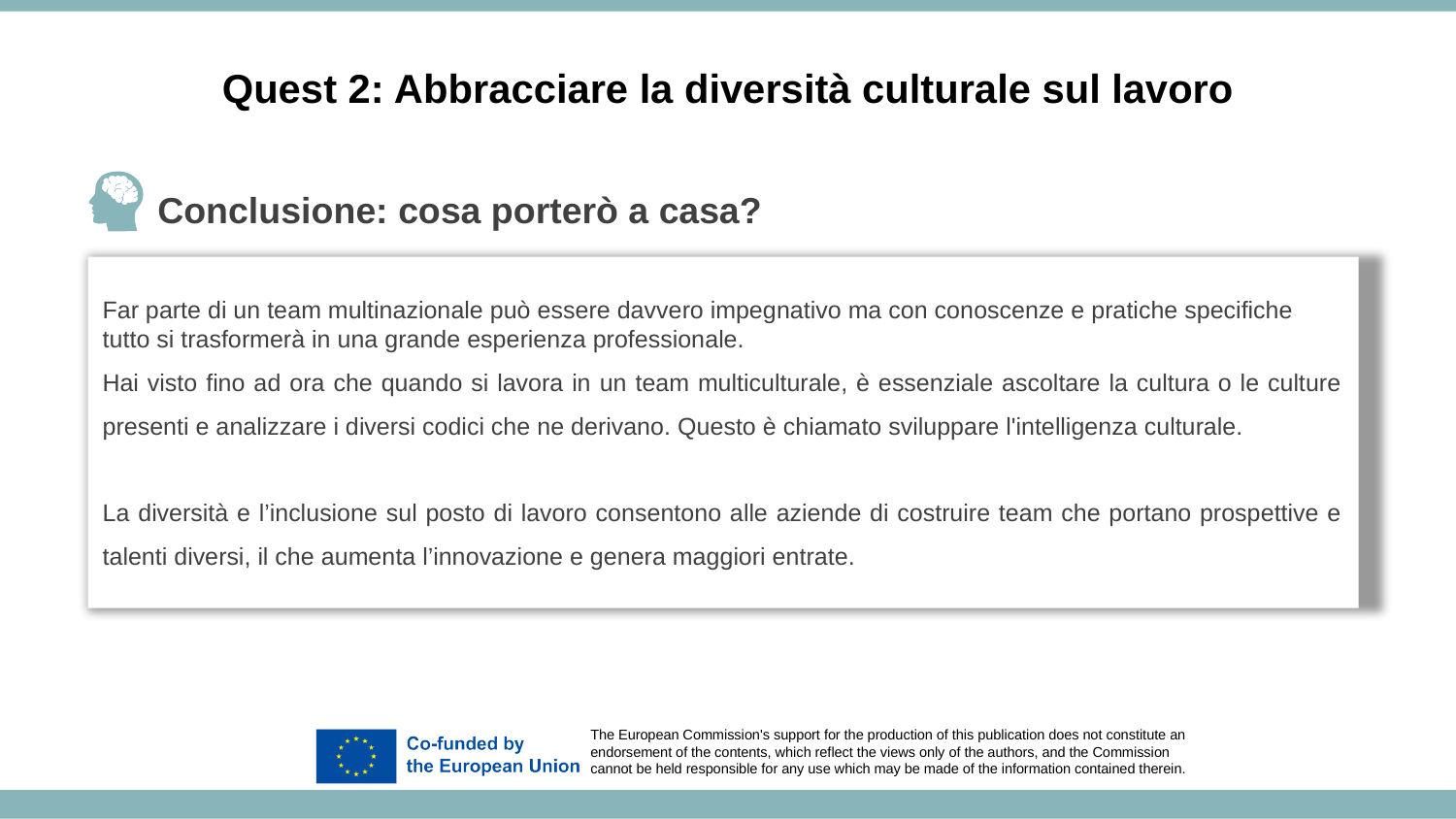

Quest 2: Abbracciare la diversità culturale sul lavoro

Conclusione: cosa porterò a casa?
Far parte di un team multinazionale può essere davvero impegnativo ma con conoscenze e pratiche specifiche tutto si trasformerà in una grande esperienza professionale.
Hai visto fino ad ora che quando si lavora in un team multiculturale, è essenziale ascoltare la cultura o le culture presenti e analizzare i diversi codici che ne derivano. Questo è chiamato sviluppare l'intelligenza culturale.

La diversità e l’inclusione sul posto di lavoro consentono alle aziende di costruire team che portano prospettive e talenti diversi, il che aumenta l’innovazione e genera maggiori entrate.